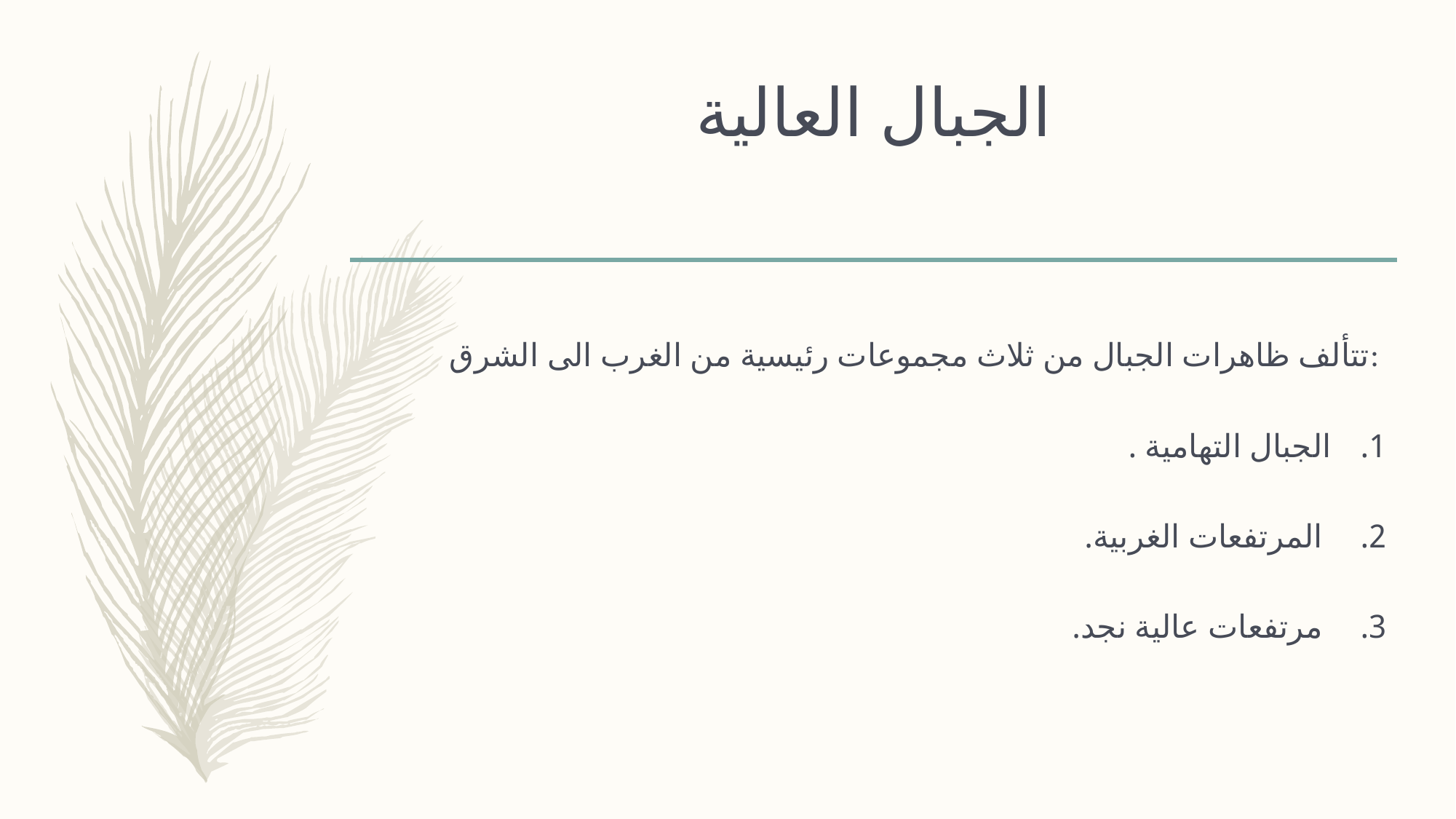

# الجبال العالية
تتألف ظاهرات الجبال من ثلاث مجموعات رئيسية من الغرب الى الشرق:
الجبال التهامية .
 المرتفعات الغربية.
 مرتفعات عالية نجد.